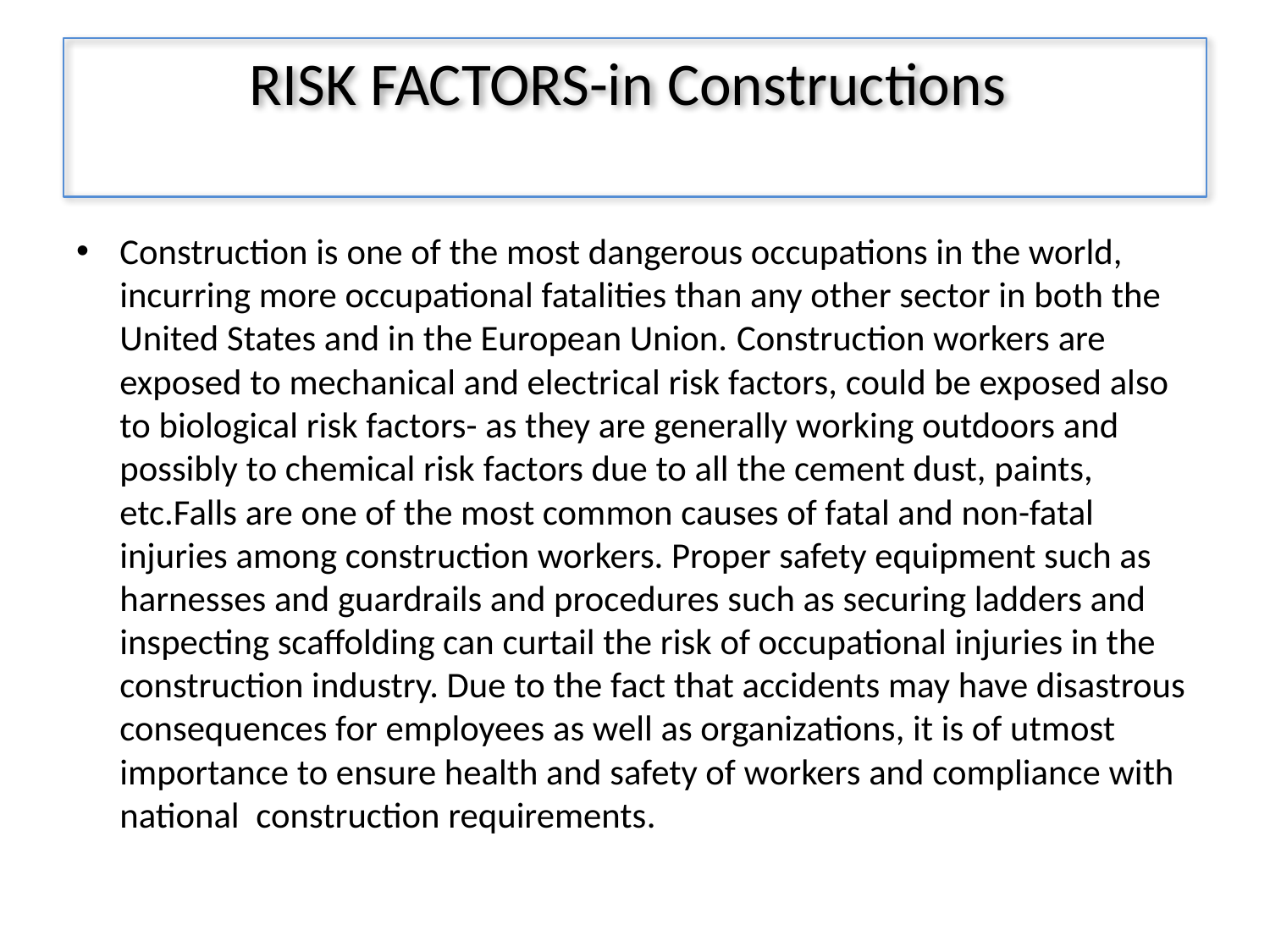

# RISK FACTORS-in Constructions
Construction is one of the most dangerous occupations in the world, incurring more occupational fatalities than any other sector in both the United States and in the European Union. Construction workers are exposed to mechanical and electrical risk factors, could be exposed also to biological risk factors- as they are generally working outdoors and possibly to chemical risk factors due to all the cement dust, paints, etc.Falls are one of the most common causes of fatal and non-fatal injuries among construction workers. Proper safety equipment such as harnesses and guardrails and procedures such as securing ladders and inspecting scaffolding can curtail the risk of occupational injuries in the construction industry. Due to the fact that accidents may have disastrous consequences for employees as well as organizations, it is of utmost importance to ensure health and safety of workers and compliance with national  construction requirements.